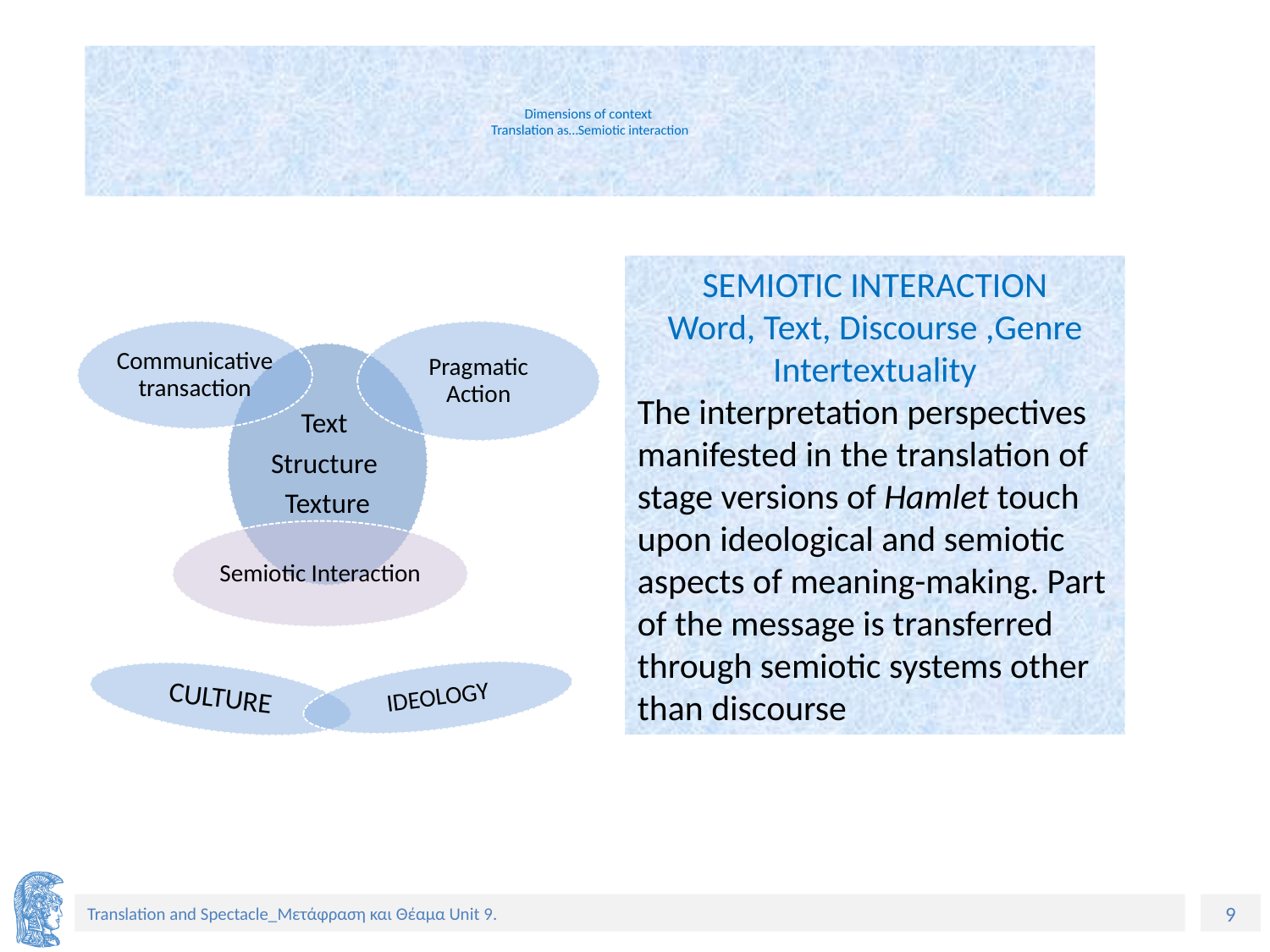

# Dimensions of context Translation as…Semiotic interaction
SEMIOTIC INTERACTION
Word, Text, Discourse ,Genre
Intertextuality
The interpretation perspectives manifested in the translation of stage versions of Hamlet touch upon ideological and semiotic aspects of meaning-making. Part
of the message is transferred through semiotic systems other than discourse
Text
Structure
Texture
Pragmatic Action
Semiotic Interaction
Communicative transaction
CULTURE
IDEOLOGY